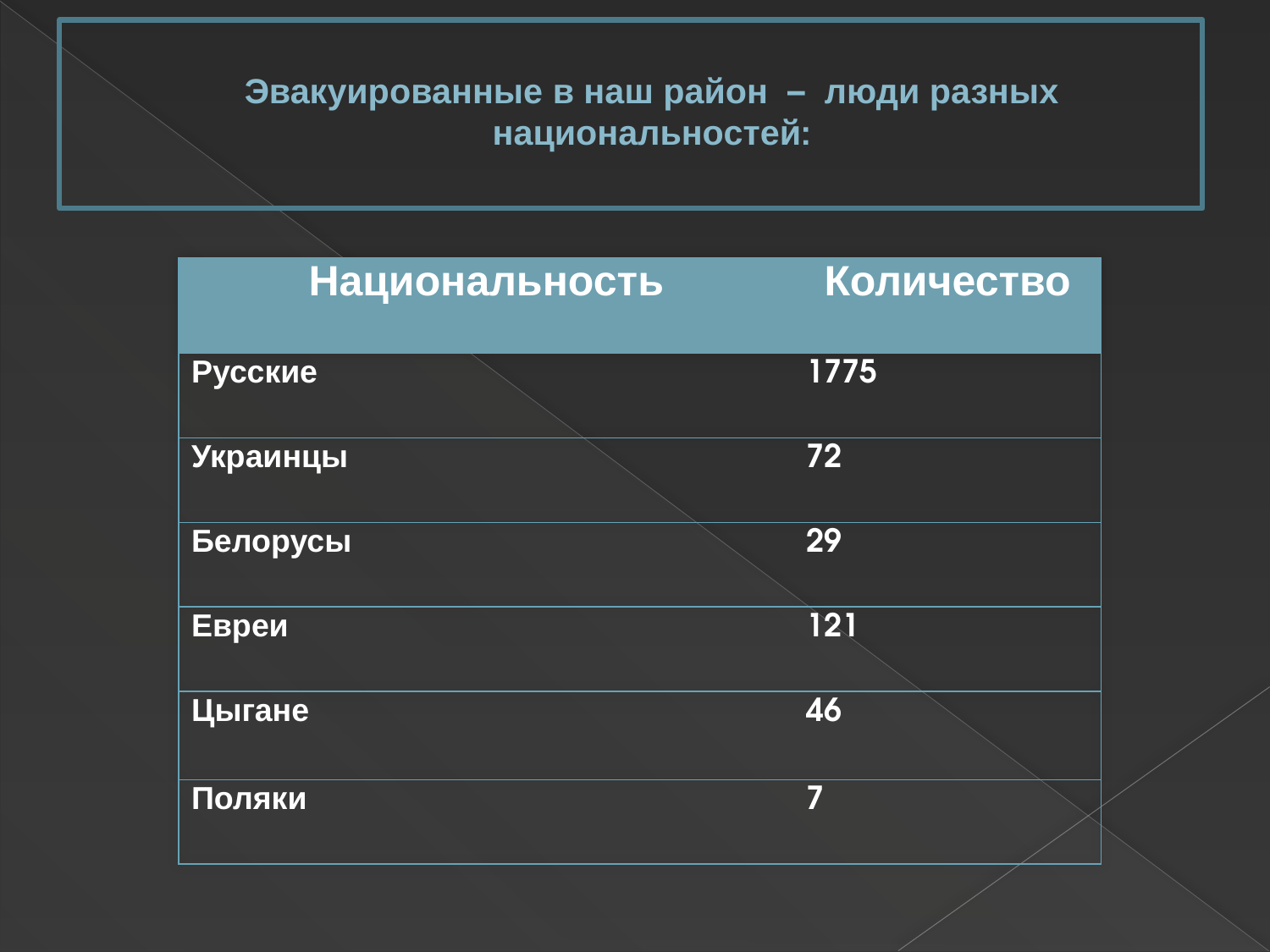

# Эвакуированные в наш район  –  люди разных национальностей:
| Национальность | Количество |
| --- | --- |
| Русские | 1775 |
| Украинцы | 72 |
| Белорусы | 29 |
| Евреи | 121 |
| Цыгане | 46 |
| Поляки | 7 |